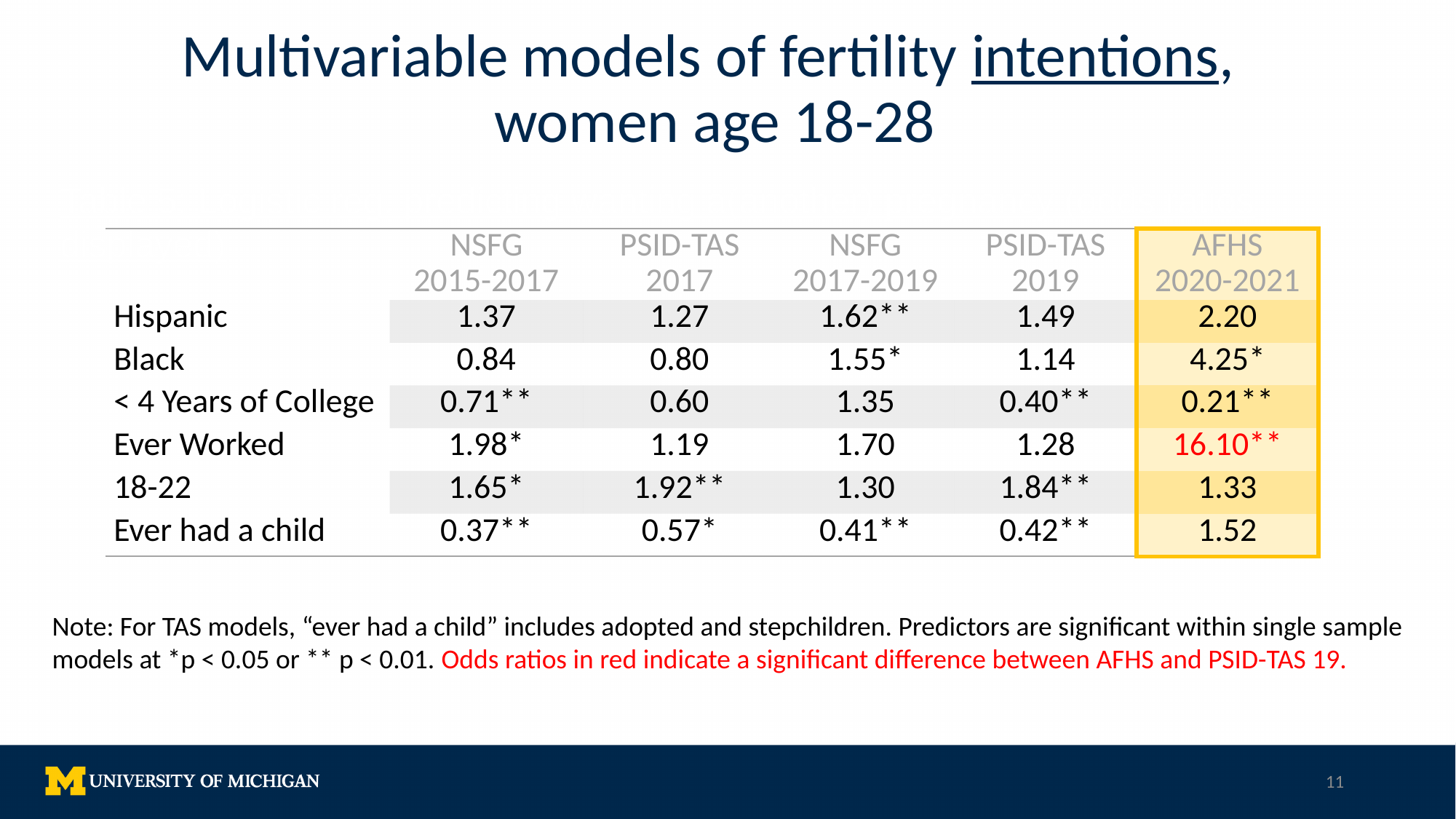

Multivariable models of fertility intentions,
 women age 18-28
Table 5: Logistic reg. predicting wanting a(another) pregnancy (odds ratios displayed)

|  | NSFG 2015-2017 | PSID-TAS 2017 | NSFG 2017-2019 | PSID-TAS 2019 | AFHS 2020-2021 |
| --- | --- | --- | --- | --- | --- |
| Hispanic | 1.37 | 1.27 | 1.62\*\* | 1.49 | 2.20 |
| Black | 0.84 | 0.80 | 1.55\* | 1.14 | 4.25\* |
| < 4 Years of College | 0.71\*\* | 0.60 | 1.35 | 0.40\*\* | 0.21\*\* |
| Ever Worked | 1.98\* | 1.19 | 1.70 | 1.28 | 16.10\*\* |
| 18-22 | 1.65\* | 1.92\*\* | 1.30 | 1.84\*\* | 1.33 |
| Ever had a child | 0.37\*\* | 0.57\* | 0.41\*\* | 0.42\*\* | 1.52 |
Note: For TAS models, “ever had a child” includes adopted and stepchildren. Predictors are significant within single sample models at *p < 0.05 or ** p < 0.01. Odds ratios in red indicate a significant difference between AFHS and PSID-TAS 19.
11